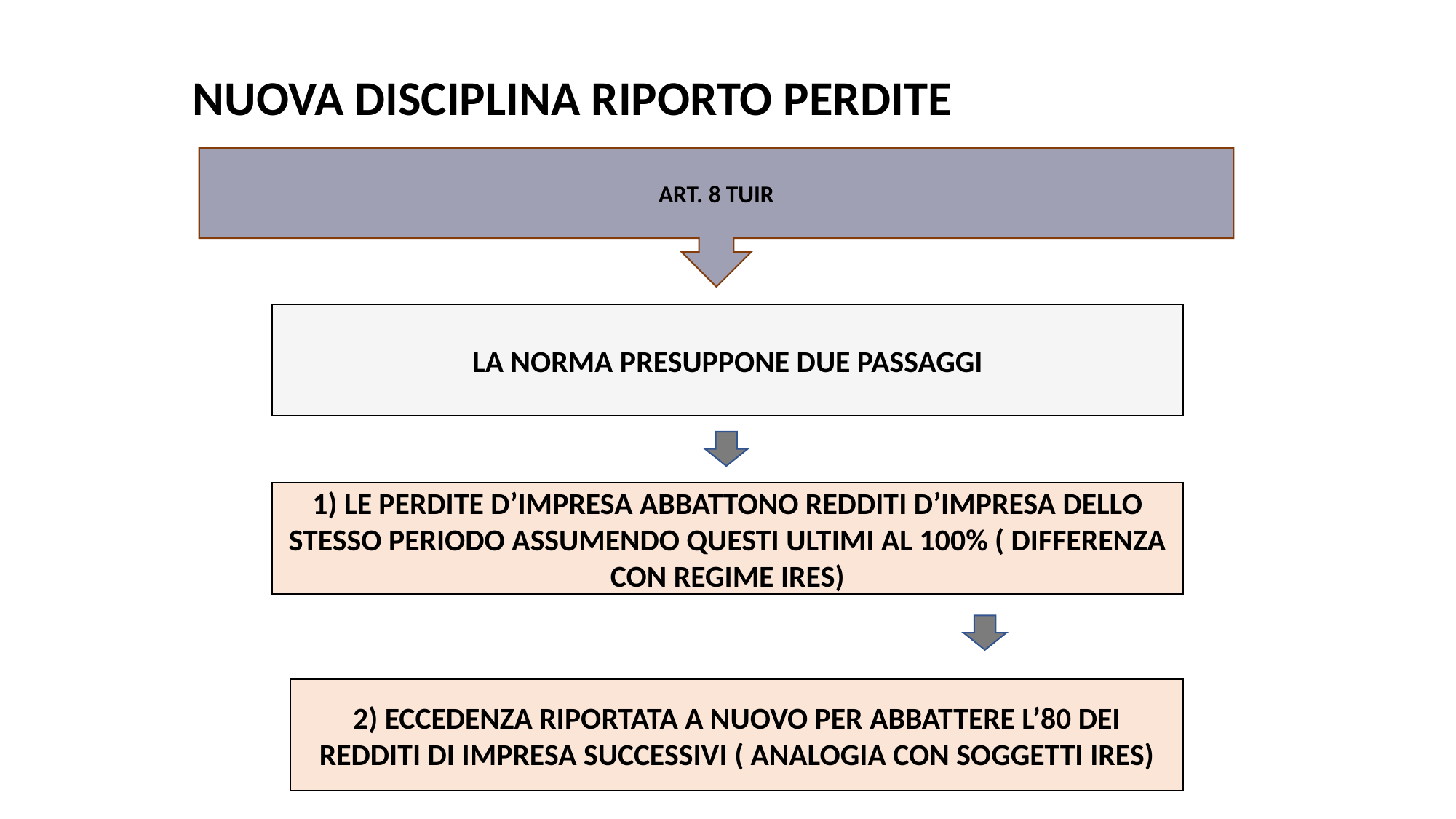

Regole generali
# NUOVA DISCIPLINA RIPORTO PERDITE
ART. 8 TUIR
LA NORMA PRESUPPONE DUE PASSAGGI

1) LE PERDITE D’IMPRESA ABBATTONO REDDITI D’IMPRESA DELLO STESSO PERIODO ASSUMENDO QUESTI ULTIMI AL 100% ( DIFFERENZA CON REGIME IRES)

2) ECCEDENZA RIPORTATA A NUOVO PER ABBATTERE L’80 DEI REDDITI DI IMPRESA SUCCESSIVI ( ANALOGIA CON SOGGETTI IRES)